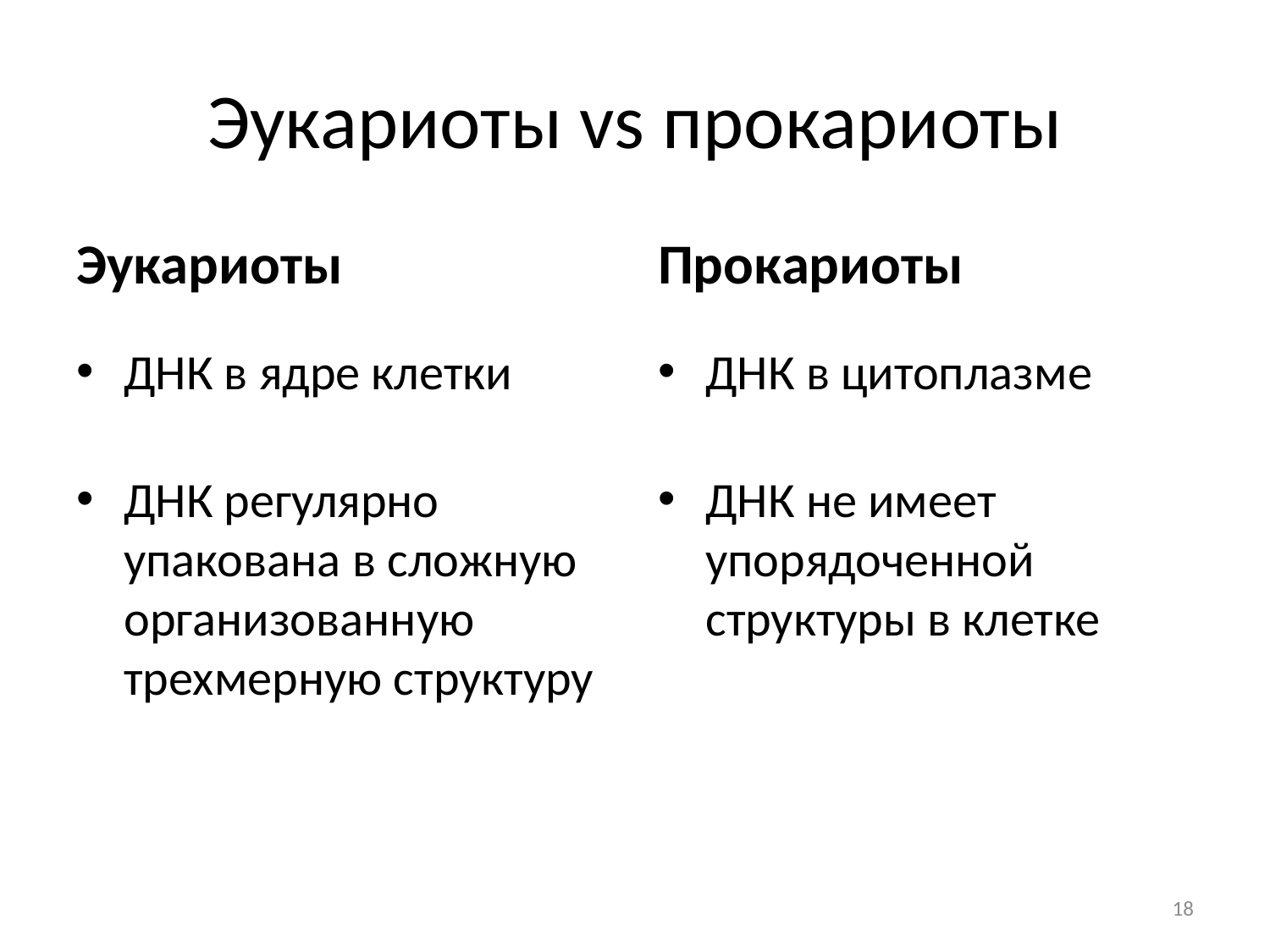

# Эукариоты vs прокариоты
Эукариоты
Прокариоты
ДНК в ядре клетки
ДНК регулярно упакована в сложную организованную трехмерную структуру
ДНК в цитоплазме
ДНК не имеет упорядоченной структуры в клетке
18